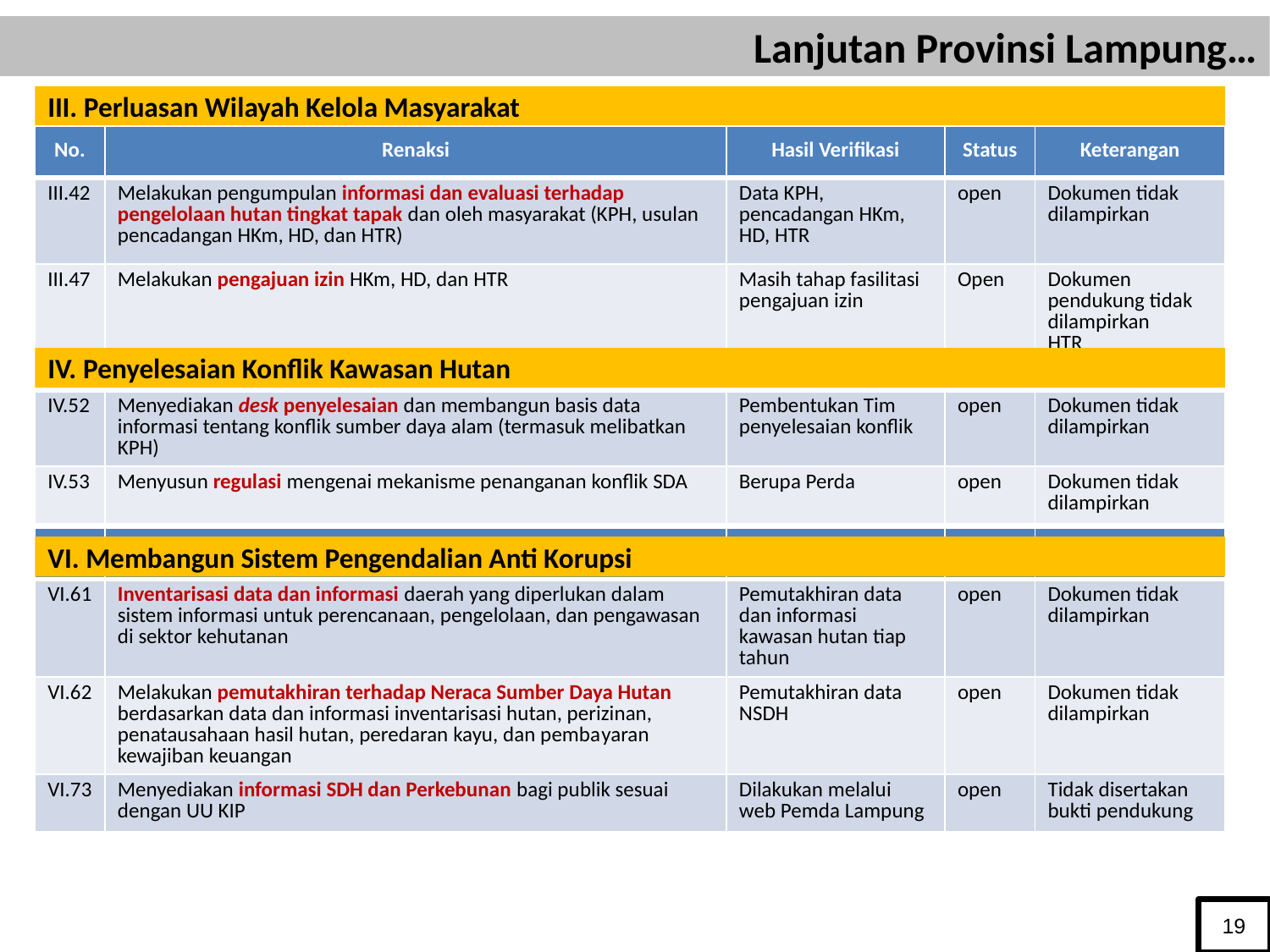

Lanjutan Provinsi Lampung…
# III. Perluasan Wilayah Kelola Masyarakat
| No. | Renaksi | Hasil Verifikasi | Status | Keterangan |
| --- | --- | --- | --- | --- |
| III.42 | Melakukan pengumpulan informasi dan evaluasi terhadap pengelolaan hutan tingkat tapak dan oleh masyarakat (KPH, usulan pencadangan HKm, HD, dan HTR) | Data KPH, pencadangan HKm, HD, HTR | open | Dokumen tidak dilampirkan |
| III.47 | Melakukan pengajuan izin HKm, HD, dan HTR | Masih tahap fasilitasi pengajuan izin | Open | Dokumen pendukung tidak dilampirkan HTR |
| No. | Renaksi | Hasil Verifikasi | Status | Keterangan |
| --- | --- | --- | --- | --- |
| IV.52 | Menyediakan desk penyelesaian dan membangun basis data informasi tentang konflik sumber daya alam (termasuk melibatkan KPH) | Pembentukan Tim penyelesaian konflik | open | Dokumen tidak dilampirkan |
| IV.53 | Menyusun regulasi mengenai mekanisme penanganan konflik SDA | Berupa Perda | open | Dokumen tidak dilampirkan |
IV. Penyelesaian Konflik Kawasan Hutan
| No. | Renaksi | Hasil Verifikasi | Status | Keterangan |
| --- | --- | --- | --- | --- |
| VI.61 | Inventarisasi data dan informasi daerah yang diperlukan dalam sistem informasi untuk perencanaan, pengelolaan, dan pengawasan di sektor kehutanan | Pemutakhiran data dan informasi kawasan hutan tiap tahun | open | Dokumen tidak dilampirkan |
| VI.62 | Melakukan pemutakhiran terhadap Neraca Sumber Daya Hutan berdasarkan data dan informasi inventarisasi hutan, perizinan, penatausahaan hasil hutan, peredaran kayu, dan pembayaran kewajiban keuangan | Pemutakhiran data NSDH | open | Dokumen tidak dilampirkan |
| VI.73 | Menyediakan informasi SDH dan Perkebunan bagi publik sesuai dengan UU KIP | Dilakukan melalui web Pemda Lampung | open | Tidak disertakan bukti pendukung |
VI. Membangun Sistem Pengendalian Anti Korupsi
19